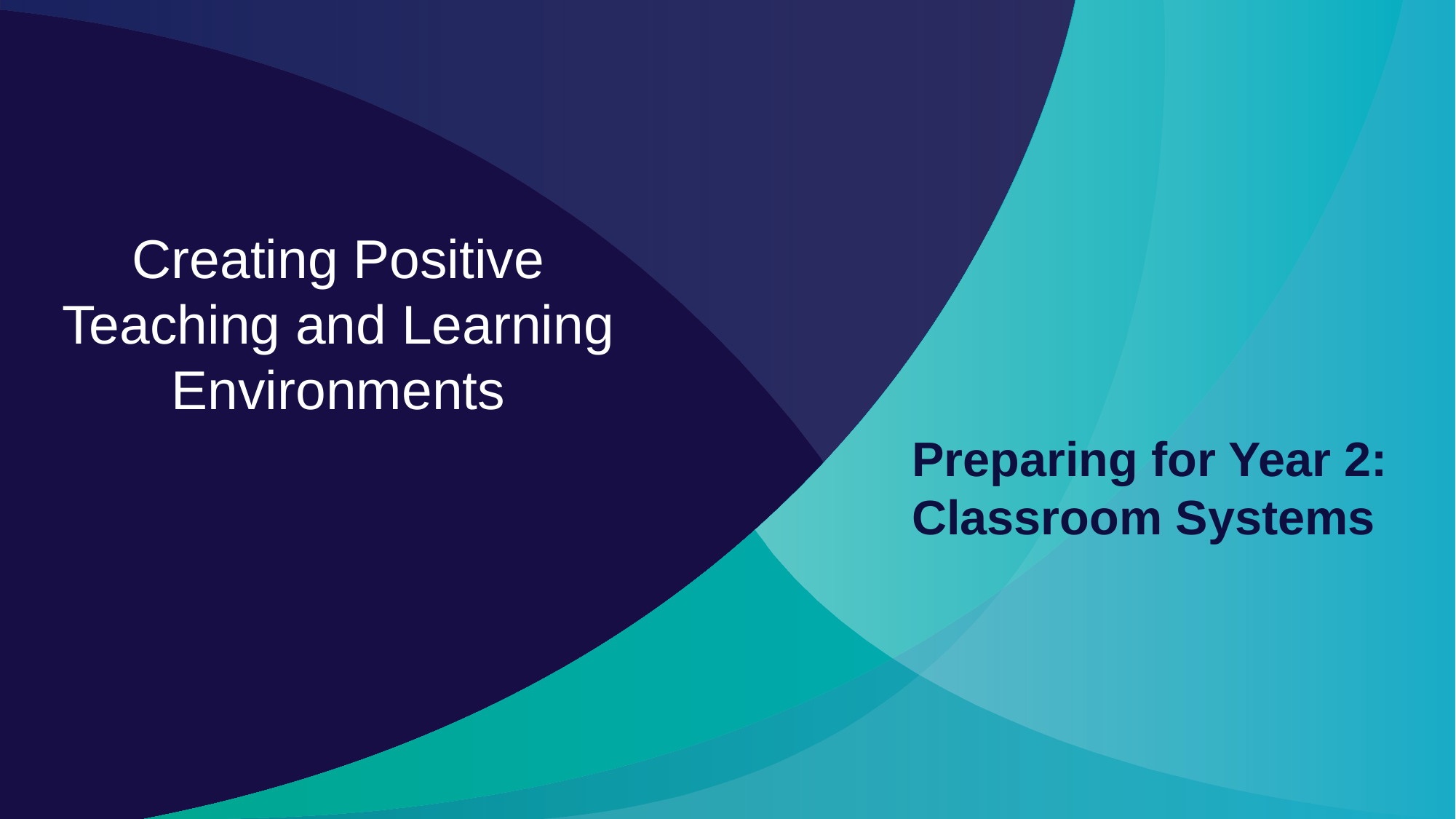

# Creating Positive Teaching and Learning Environments
Preparing for Year 2:
Classroom Systems